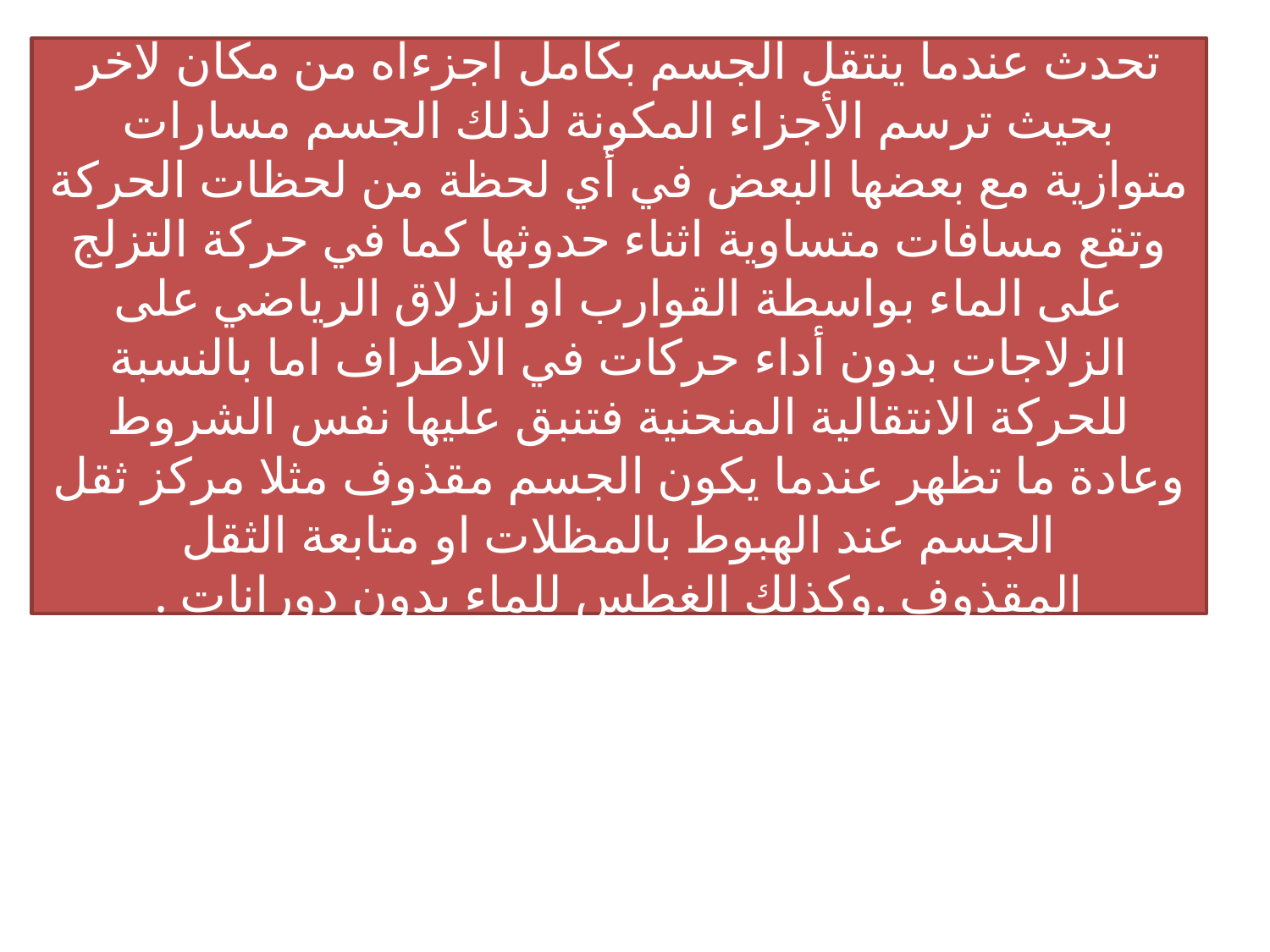

# الحركات الانتقالية المستقيمة والمنحنية تحدث عندما ينتقل الجسم بكامل اجزءاه من مكان لاخر بحيث ترسم الأجزاء المكونة لذلك الجسم مسارات متوازية مع بعضها البعض في أي لحظة من لحظات الحركة وتقع مسافات متساوية اثناء حدوثها كما في حركة التزلج على الماء بواسطة القوارب او انزلاق الرياضي على الزلاجات بدون أداء حركات في الاطراف اما بالنسبة للحركة الانتقالية المنحنية فتنبق عليها نفس الشروط وعادة ما تظهر عندما يكون الجسم مقذوف مثلا مركز ثقل الجسم عند الهبوط بالمظلات او متابعة الثقل المقذوف .وكذلك الغطس للماء بدون دورانات .